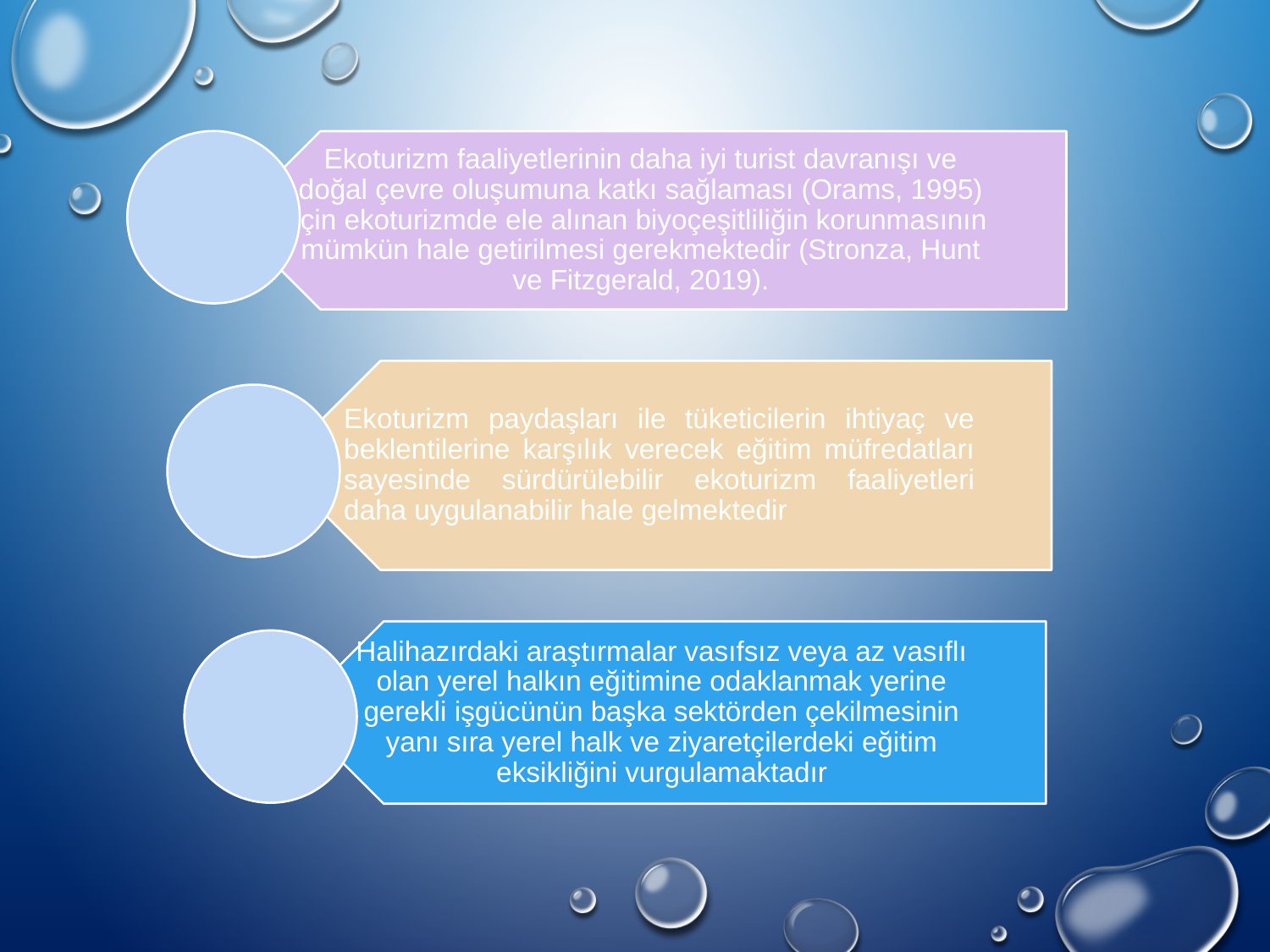

#
Ekoturizm faaliyetlerinin daha iyi turist davranışı ve doğal çevre oluşumuna katkı sağlaması (Orams, 1995) için ekoturizmde ele alınan biyoçeşitliliğin korunmasının mümkün hale getirilmesi gerekmektedir (Stronza, Hunt ve Fitzgerald, 2019).
Ekoturizm paydaşları ile tüketicilerin ihtiyaç ve beklentilerine karşılık verecek eğitim müfredatları sayesinde sürdürülebilir ekoturizm faaliyetleri daha uygulanabilir hale gelmektedir
Halihazırdaki araştırmalar vasıfsız veya az vasıflı olan yerel halkın eğitimine odaklanmak yerine gerekli işgücünün başka sektörden çekilmesinin yanı sıra yerel halk ve ziyaretçilerdeki eğitim eksikliğini vurgulamaktadır